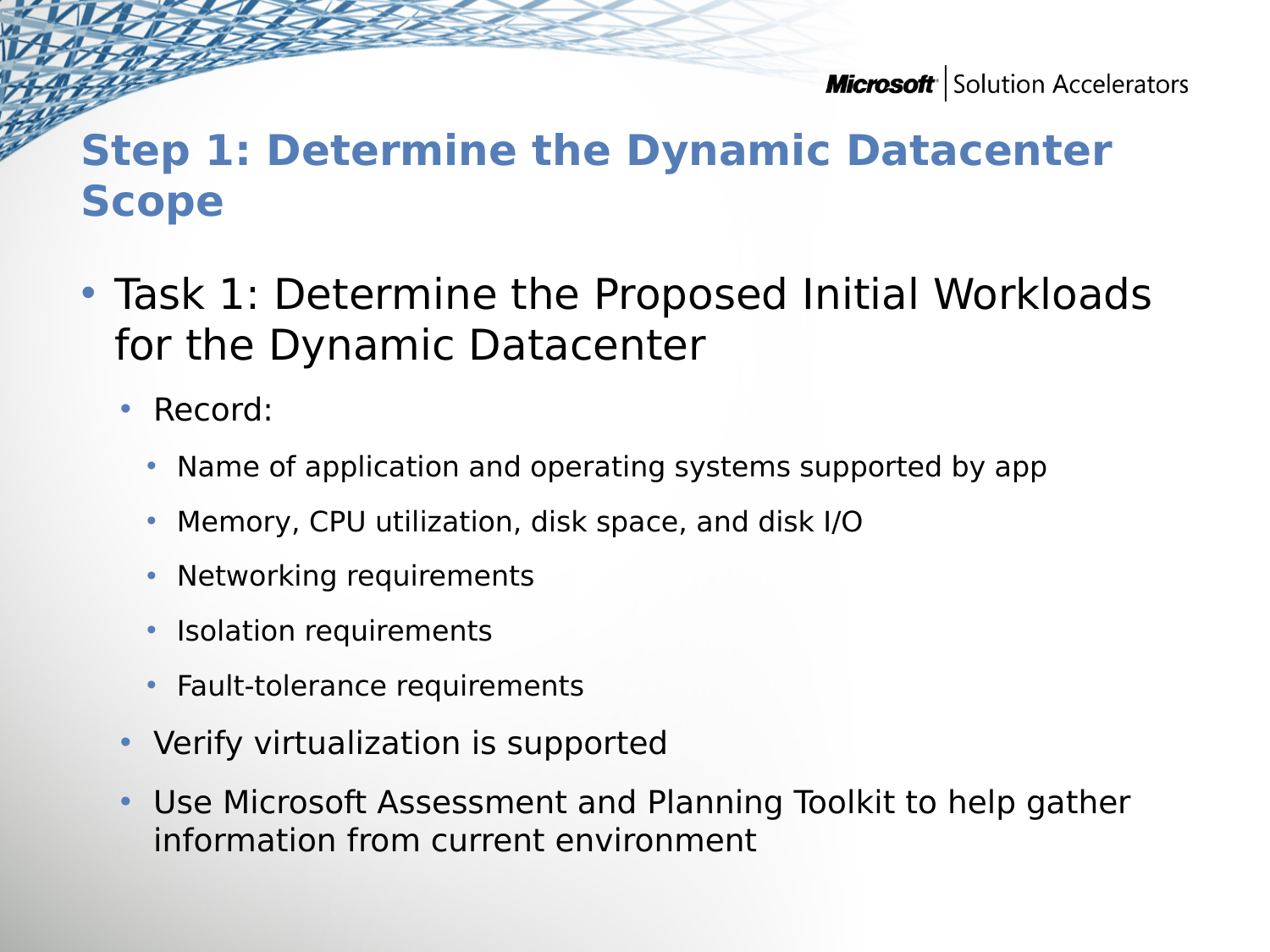

# Step 1: Determine the Dynamic Datacenter Scope

Task 1: Determine the Proposed Initial Workloads for the Dynamic Datacenter
Record:
Name of application and operating systems supported by app
Memory, CPU utilization, disk space, and disk I/O
Networking requirements
Isolation requirements
Fault-tolerance requirements
Verify virtualization is supported
Use Microsoft Assessment and Planning Toolkit to help gather information from current environment